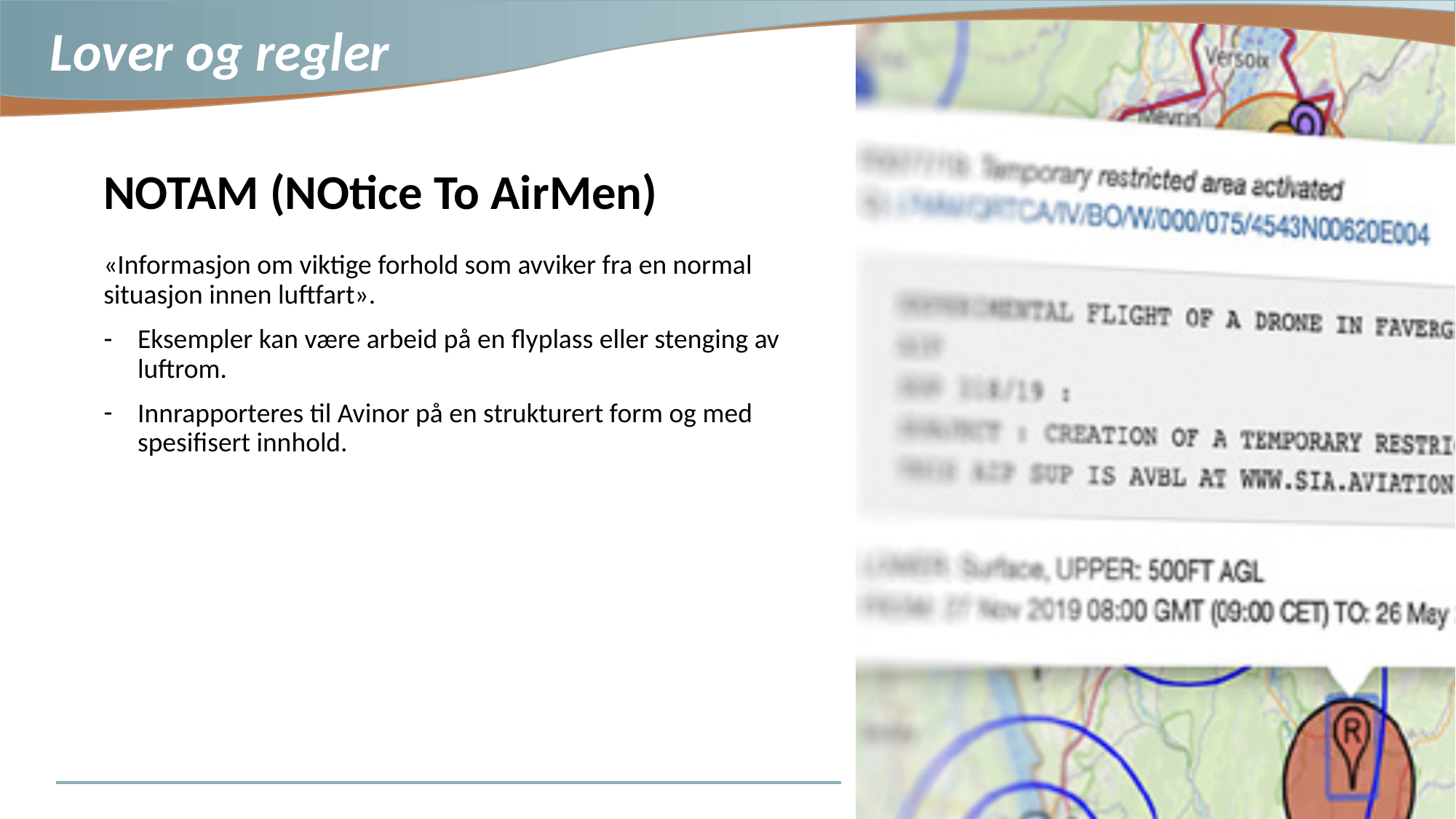

NOTAM (NOtice To AirMen)
«Informasjon om viktige forhold som avviker fra en normal situasjon innen luftfart».
Eksempler kan være arbeid på en flyplass eller stenging av luftrom.
Innrapporteres til Avinor på en strukturert form og med spesifisert innhold.